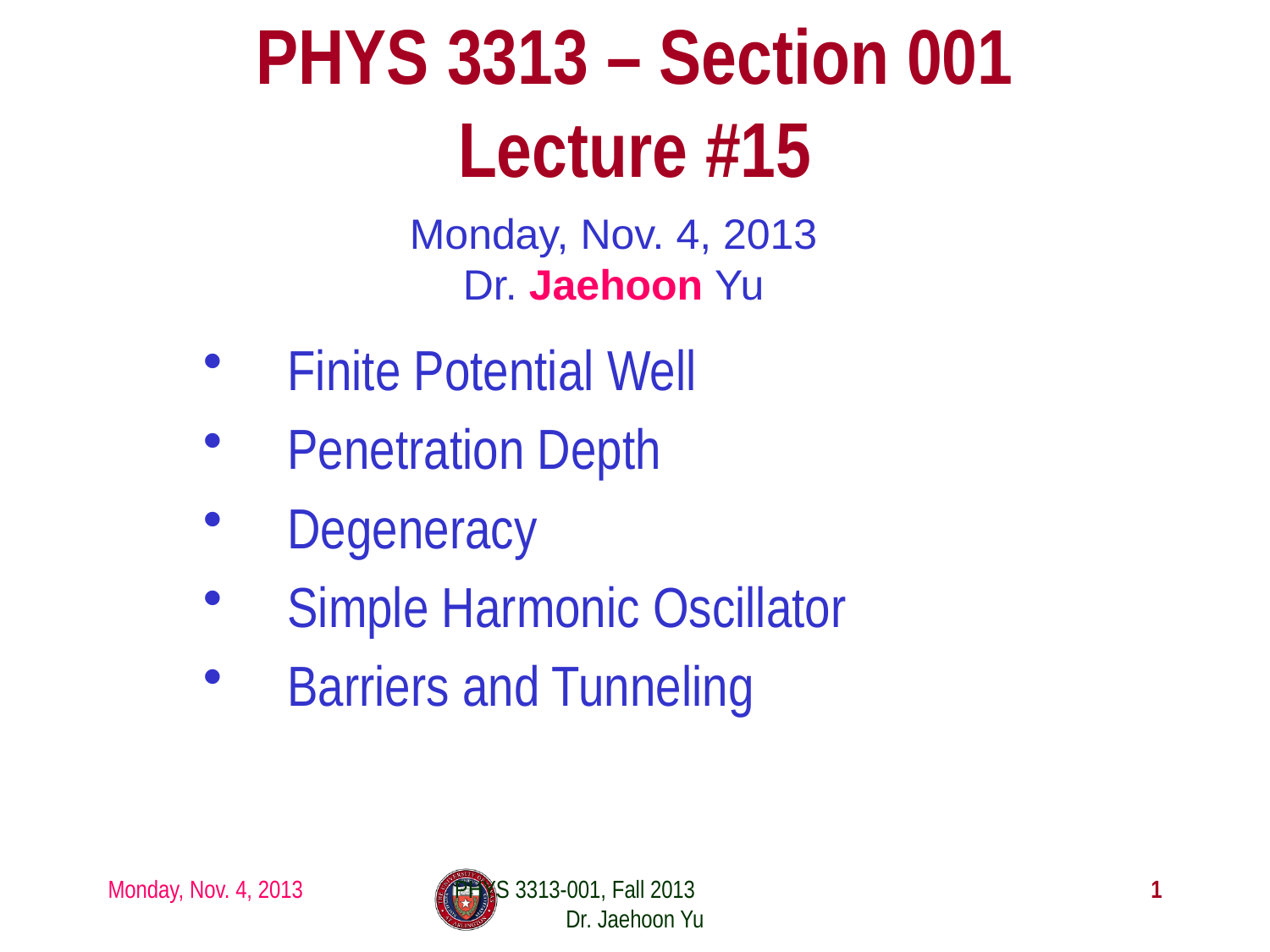

# PHYS 3313 – Section 001 Lecture #15
Monday, Nov. 4, 2013
Dr. Jaehoon Yu
Finite Potential Well
Penetration Depth
Degeneracy
Simple Harmonic Oscillator
Barriers and Tunneling

Monday, Nov. 4, 2013
PHYS 3313-001, Fall 2013                      Dr. Jaehoon Yu
1